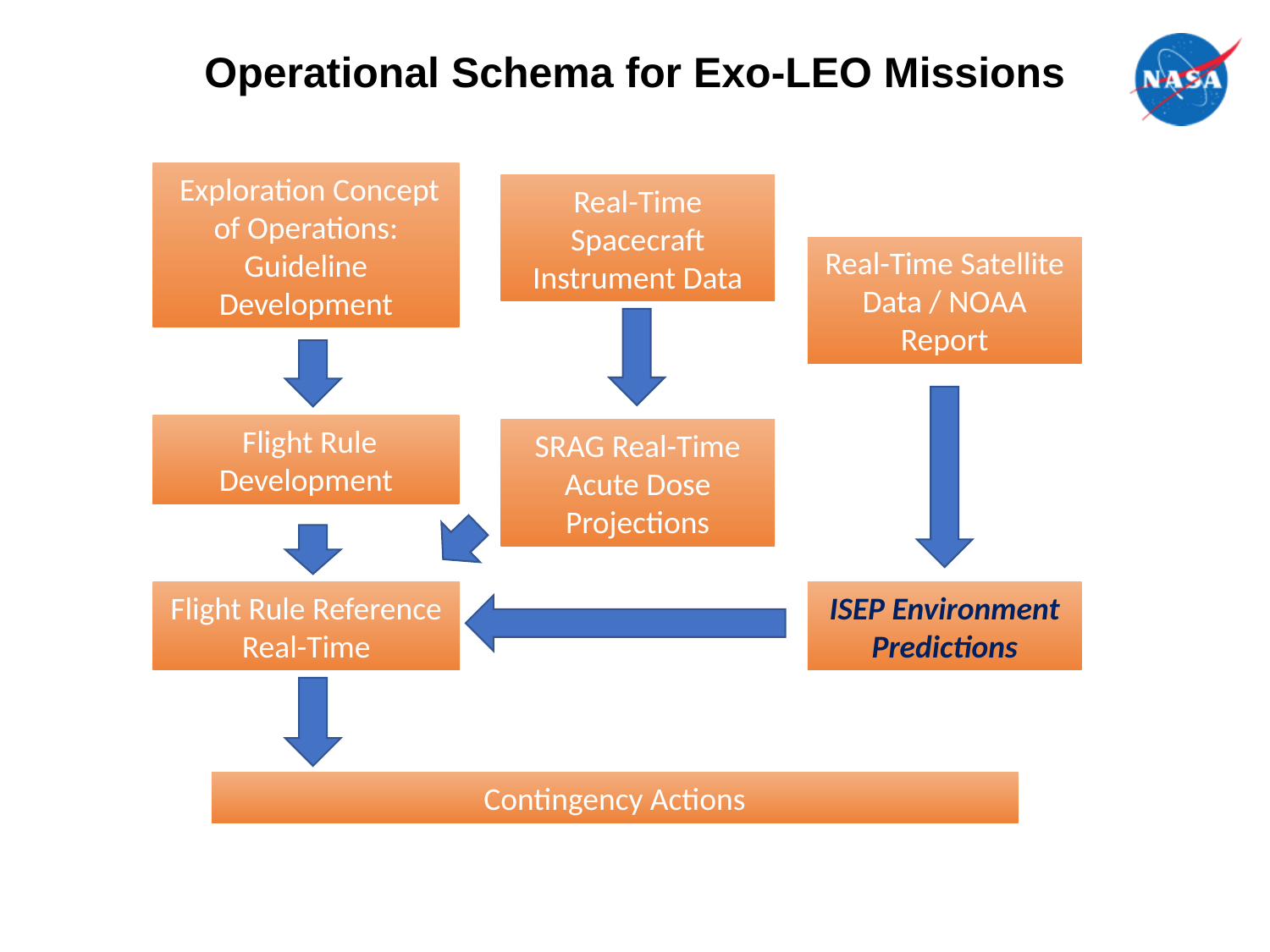

# Operational Schema for Exo-LEO Missions
 Exploration Concept of Operations: Guideline Development
Real-Time Spacecraft Instrument Data
Real-Time Satellite Data / NOAA Report

 Flight Rule Development
SRAG Real-Time Acute Dose Projections

Flight Rule Reference Real-Time
ISEP Environment Predictions

Contingency Actions